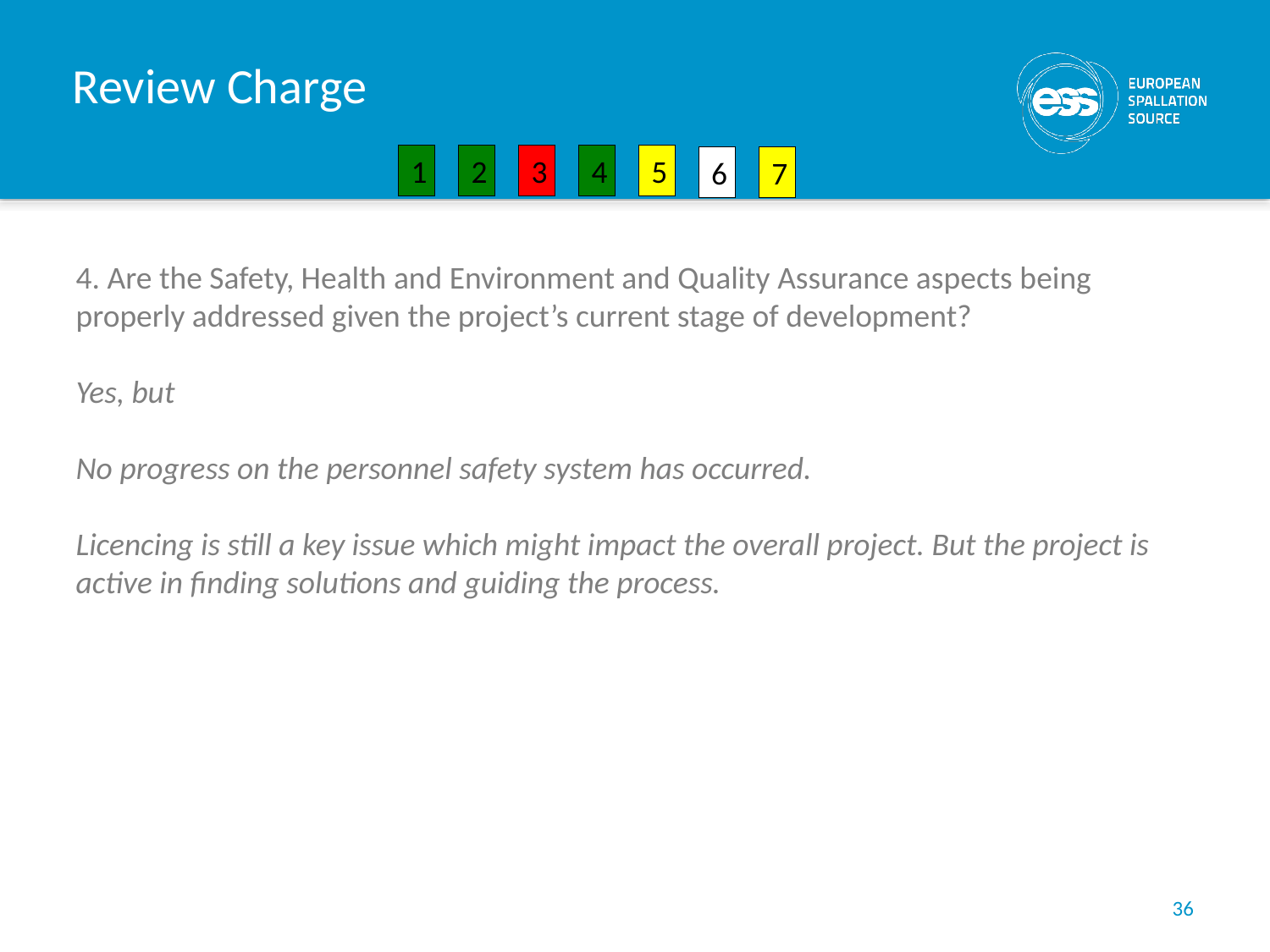

# Review Charge
1
2
3
4
5
6
7
4. Are the Safety, Health and Environment and Quality Assurance aspects being
properly addressed given the project’s current stage of development?

Yes, but

No progress on the personnel safety system has occurred.

Licencing is still a key issue which might impact the overall project. But the project is active in finding solutions and guiding the process.
36